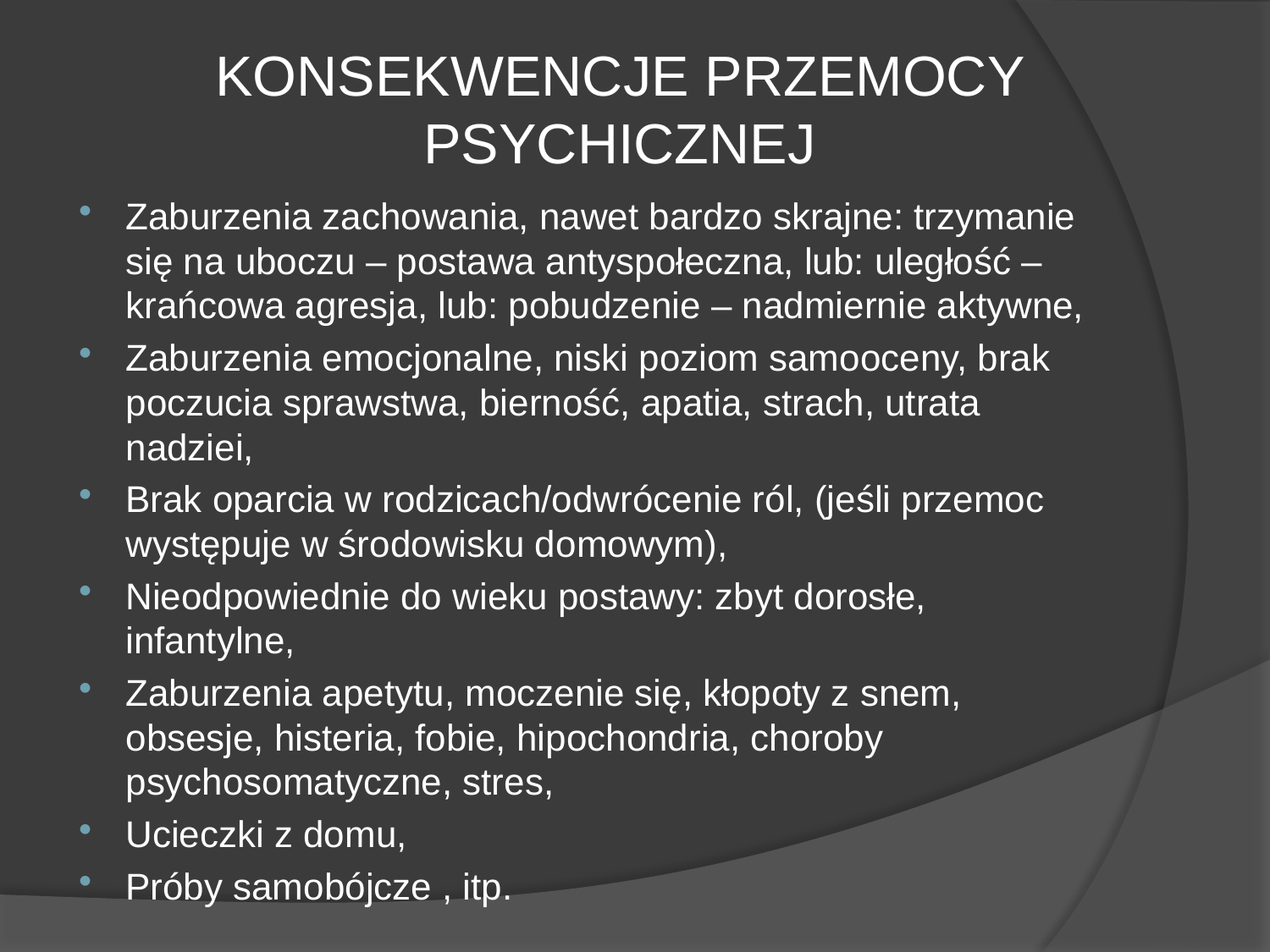

# KONSEKWENCJE PRZEMOCY PSYCHICZNEJ
Zaburzenia zachowania, nawet bardzo skrajne: trzymanie się na uboczu – postawa antyspołeczna, lub: uległość – krańcowa agresja, lub: pobudzenie – nadmiernie aktywne,
Zaburzenia emocjonalne, niski poziom samooceny, brak poczucia sprawstwa, bierność, apatia, strach, utrata nadziei,
Brak oparcia w rodzicach/odwrócenie ról, (jeśli przemoc występuje w środowisku domowym),
Nieodpowiednie do wieku postawy: zbyt dorosłe, infantylne,
Zaburzenia apetytu, moczenie się, kłopoty z snem, obsesje, histeria, fobie, hipochondria, choroby psychosomatyczne, stres,
Ucieczki z domu,
Próby samobójcze , itp.